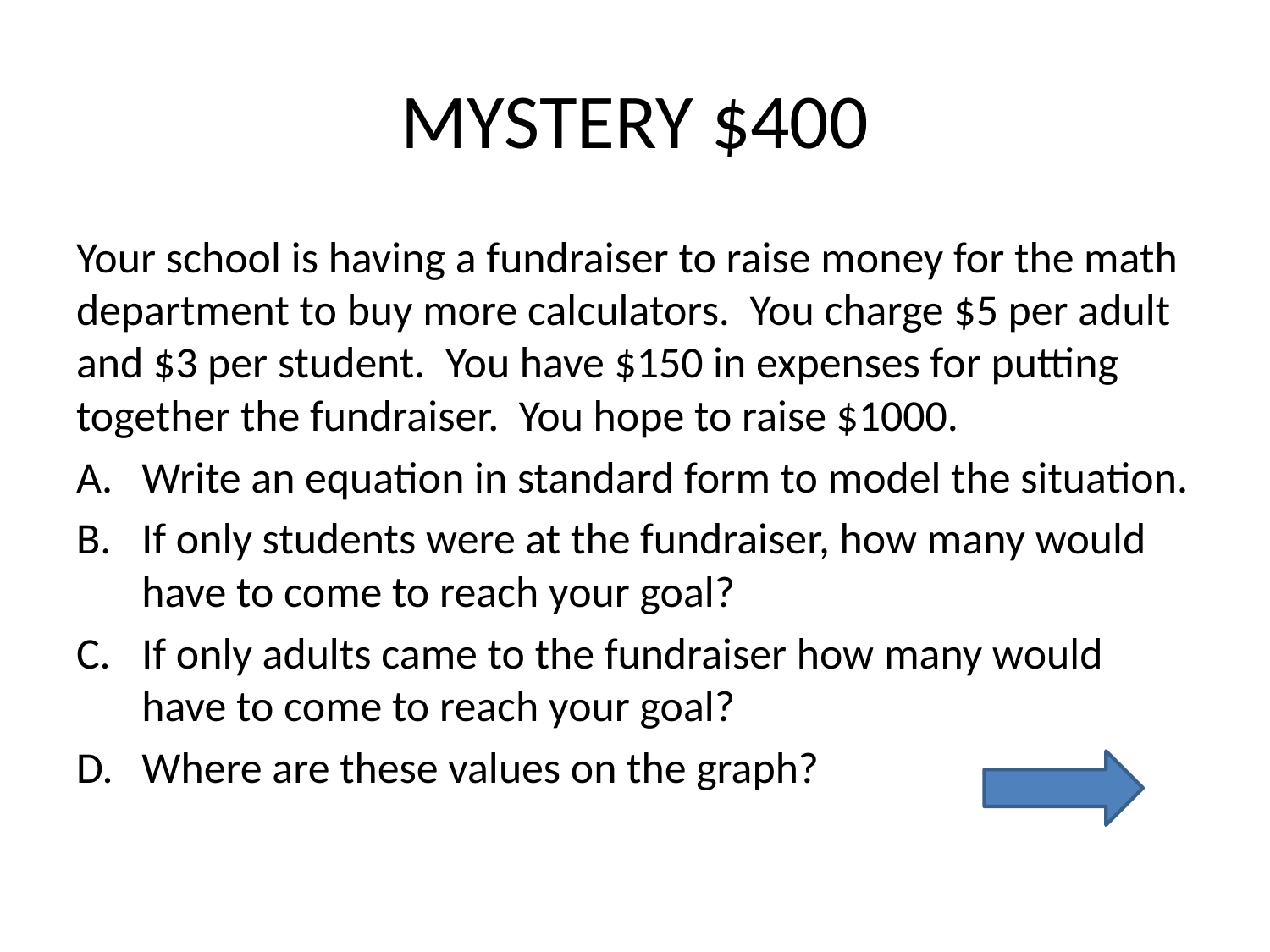

# MYSTERY $400
Your school is having a fundraiser to raise money for the math department to buy more calculators.  You charge $5 per adult and $3 per student.  You have $150 in expenses for putting together the fundraiser.  You hope to raise $1000.
Write an equation in standard form to model the situation.
If only students were at the fundraiser, how many would have to come to reach your goal?
If only adults came to the fundraiser how many would have to come to reach your goal?
Where are these values on the graph?